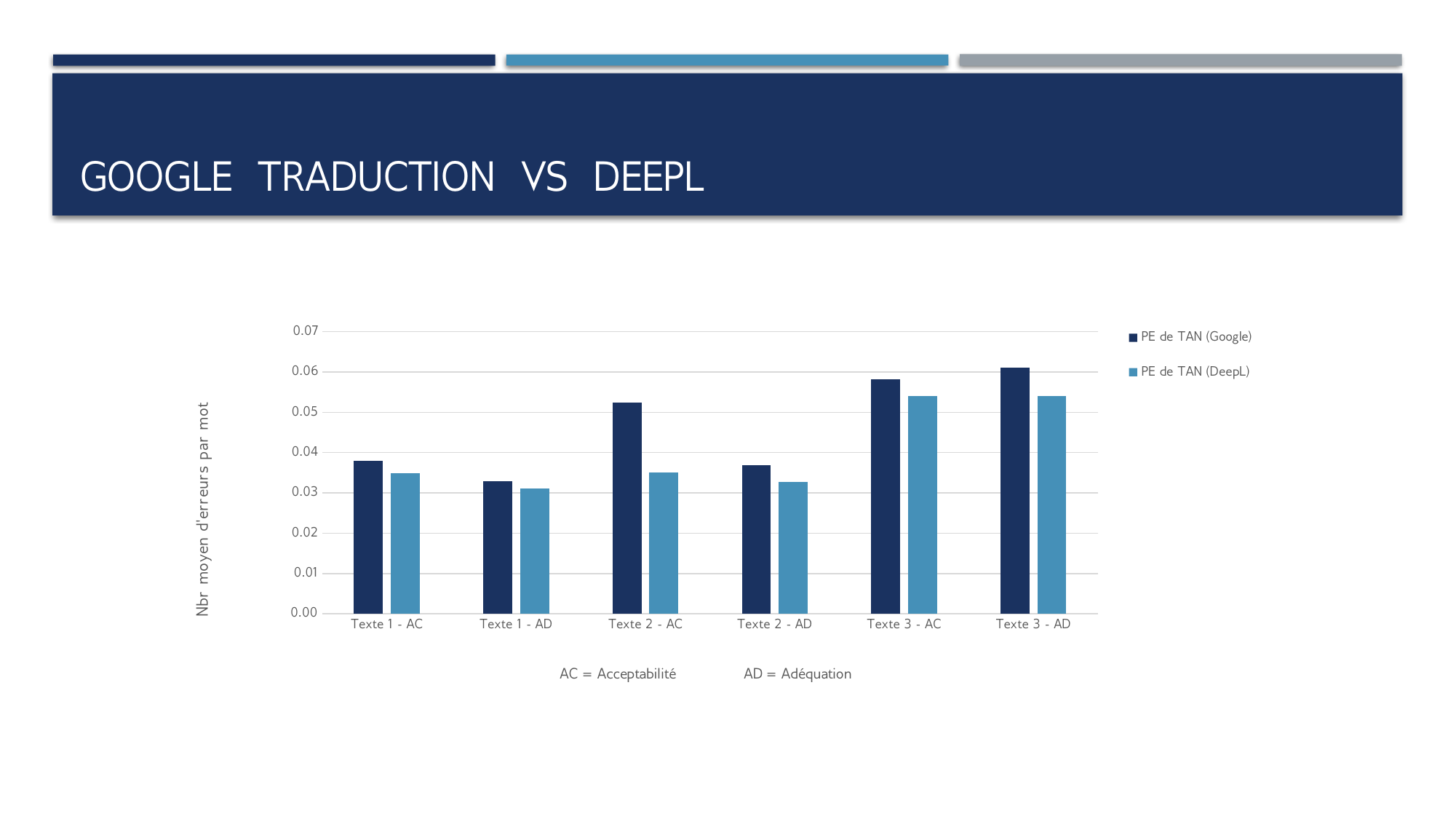

# Google  Traduction  vs  DeepL

### Chart

| Category | PE de TAN (Google) | PE de TAN (DeepL) |
|---|---|---|
| Texte 1 - AC | 0.03804347826086957 | 0.03487816531294792 |
| Texte 1 - AD | 0.03281772575250836 | 0.031055900621118016 |
| Texte 2 - AC | 0.05245202558635395 | 0.03507462686567164 |
| Texte 2 - AD | 0.036886993603411515 | 0.032669983416252074 |
| Texte 3 - AC | 0.05816788575409266 | 0.054075235109717866 |
| Texte 3 - AD | 0.061128526645768025 | 0.054075235109717866 |